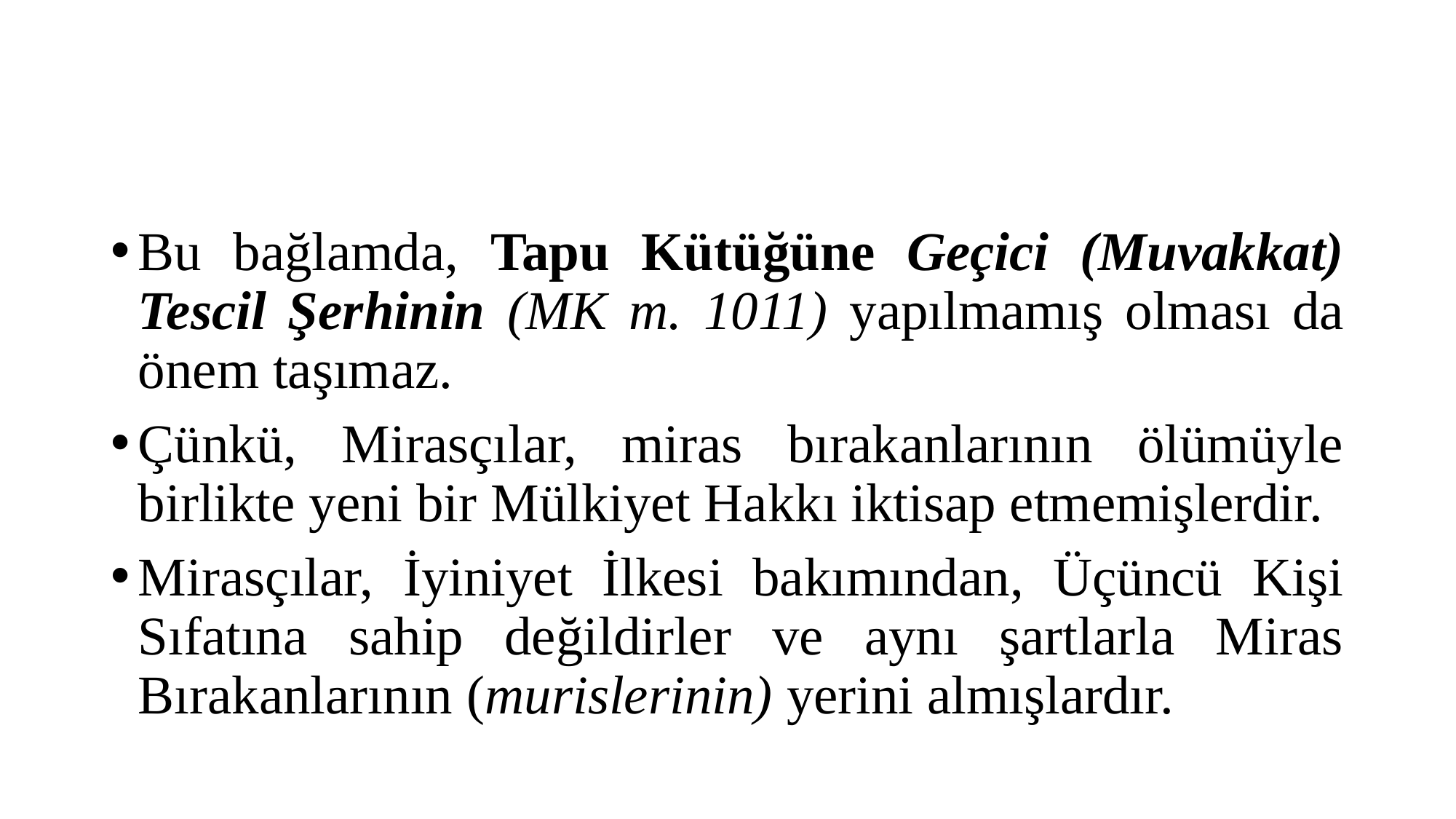

#
Bu bağlamda, Tapu Kütüğüne Geçici (Muvakkat) Tescil Şerhinin (MK m. 1011) yapılmamış olması da önem taşımaz.
Çünkü, Mirasçılar, miras bırakanlarının ölümüyle birlikte yeni bir Mülkiyet Hakkı iktisap etmemişlerdir.
Mirasçılar, İyiniyet İlkesi bakımından, Üçüncü Kişi Sıfatına sahip değildirler ve aynı şartlarla Miras Bırakanlarının (murislerinin) yerini almışlardır.